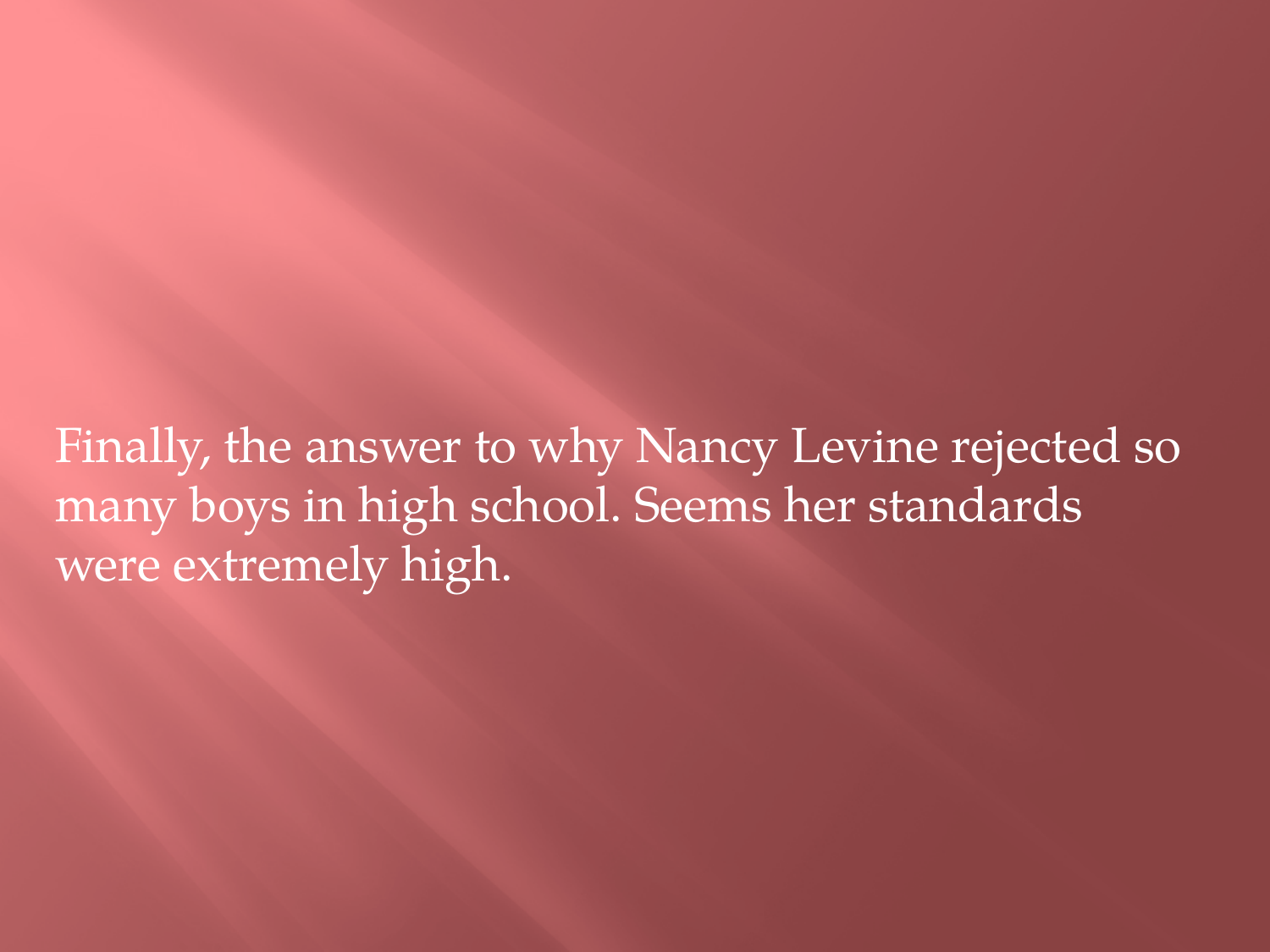

Finally, the answer to why Nancy Levine rejected so many boys in high school. Seems her standards were extremely high.